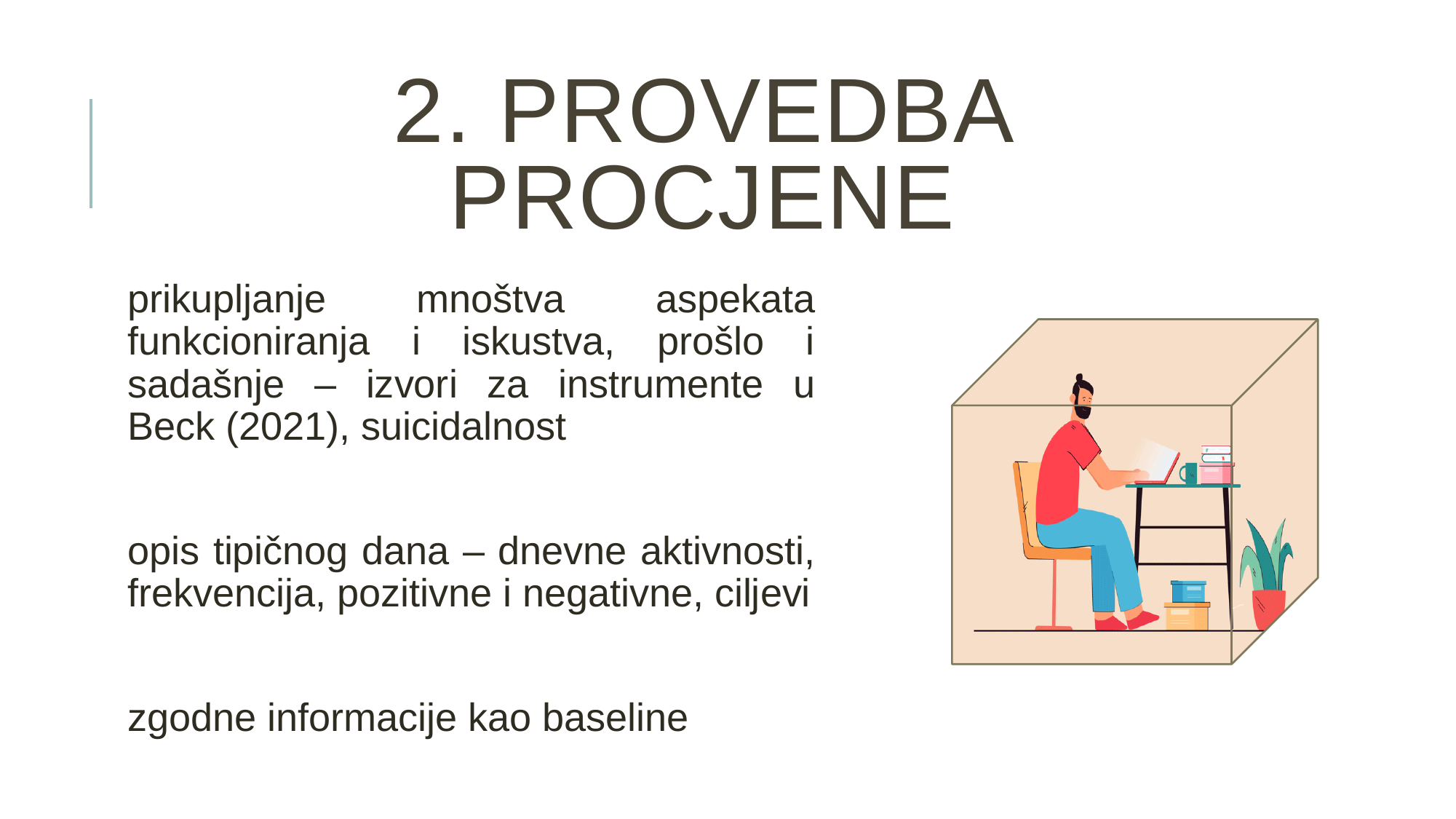

# 2. PROVEDBA PROCJENE
prikupljanje mnoštva aspekata funkcioniranja i iskustva, prošlo i sadašnje – izvori za instrumente u Beck (2021), suicidalnost

opis tipičnog dana – dnevne aktivnosti, frekvencija, pozitivne i negativne, ciljevi

zgodne informacije kao baseline